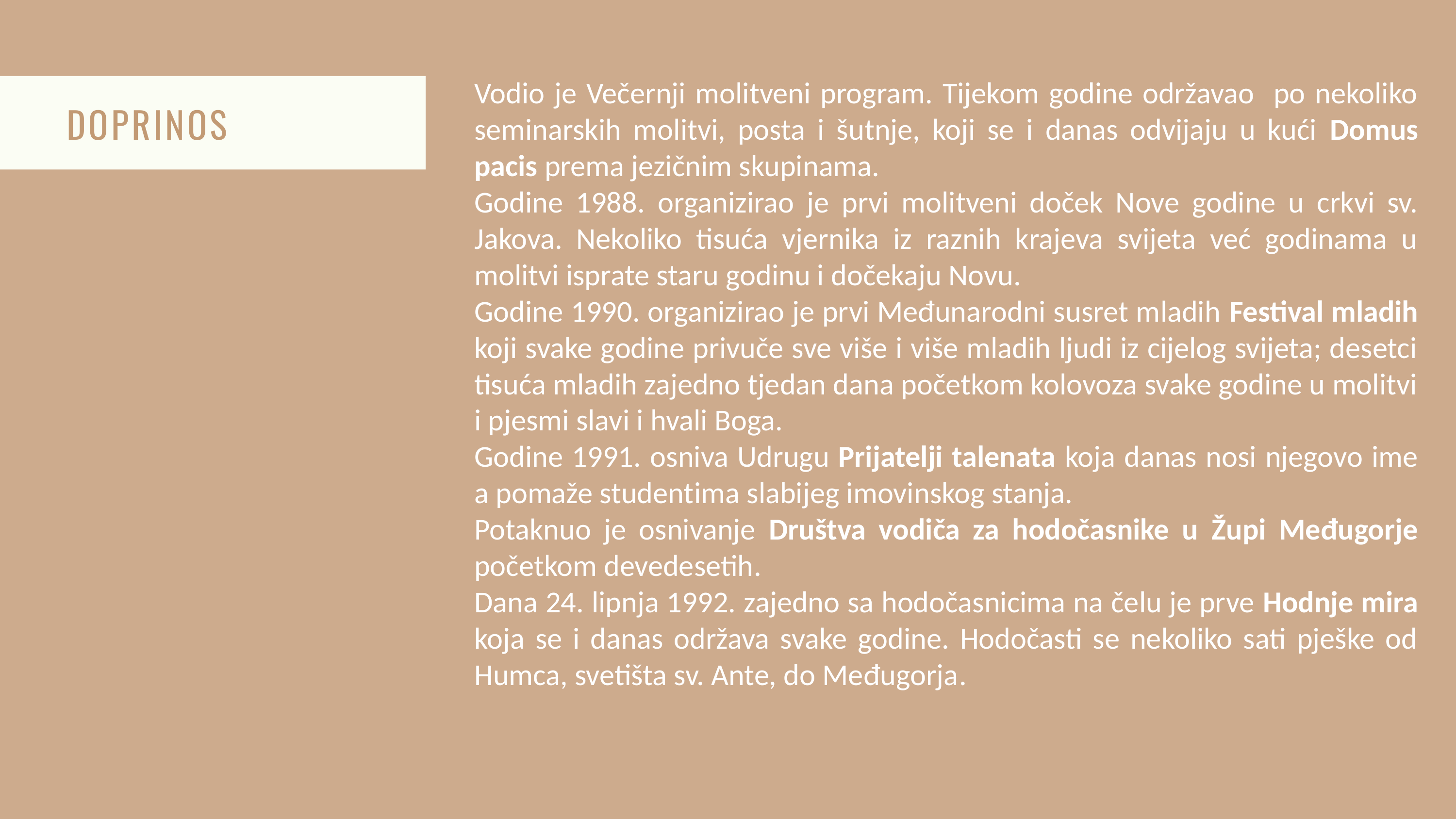

Vodio je Večernji molitveni program. Tijekom godine održavao  po nekoliko seminarskih molitvi, posta i šutnje, koji se i danas odvijaju u kući Domus pacis prema jezičnim skupinama.
Godine 1988. organizirao je prvi molitveni doček Nove godine u crkvi sv. Jakova. Nekoliko tisuća vjernika iz raznih krajeva svijeta već godinama u molitvi isprate staru godinu i dočekaju Novu.
Godine 1990. organizirao je prvi Međunarodni susret mladih Festival mladih koji svake godine privuče sve više i više mladih ljudi iz cijelog svijeta; desetci tisuća mladih zajedno tjedan dana početkom kolovoza svake godine u molitvi i pjesmi slavi i hvali Boga.
Godine 1991. osniva Udrugu Prijatelji talenata koja danas nosi njegovo ime a pomaže studentima slabijeg imovinskog stanja.
Potaknuo je osnivanje Društva vodiča za hodočasnike u Župi Međugorje početkom devedesetih.
Dana 24. lipnja 1992. zajedno sa hodočasnicima na čelu je prve Hodnje mira koja se i danas održava svake godine. Hodočasti se nekoliko sati pješke od Humca, svetišta sv. Ante, do Međugorja.

DOPRINOS